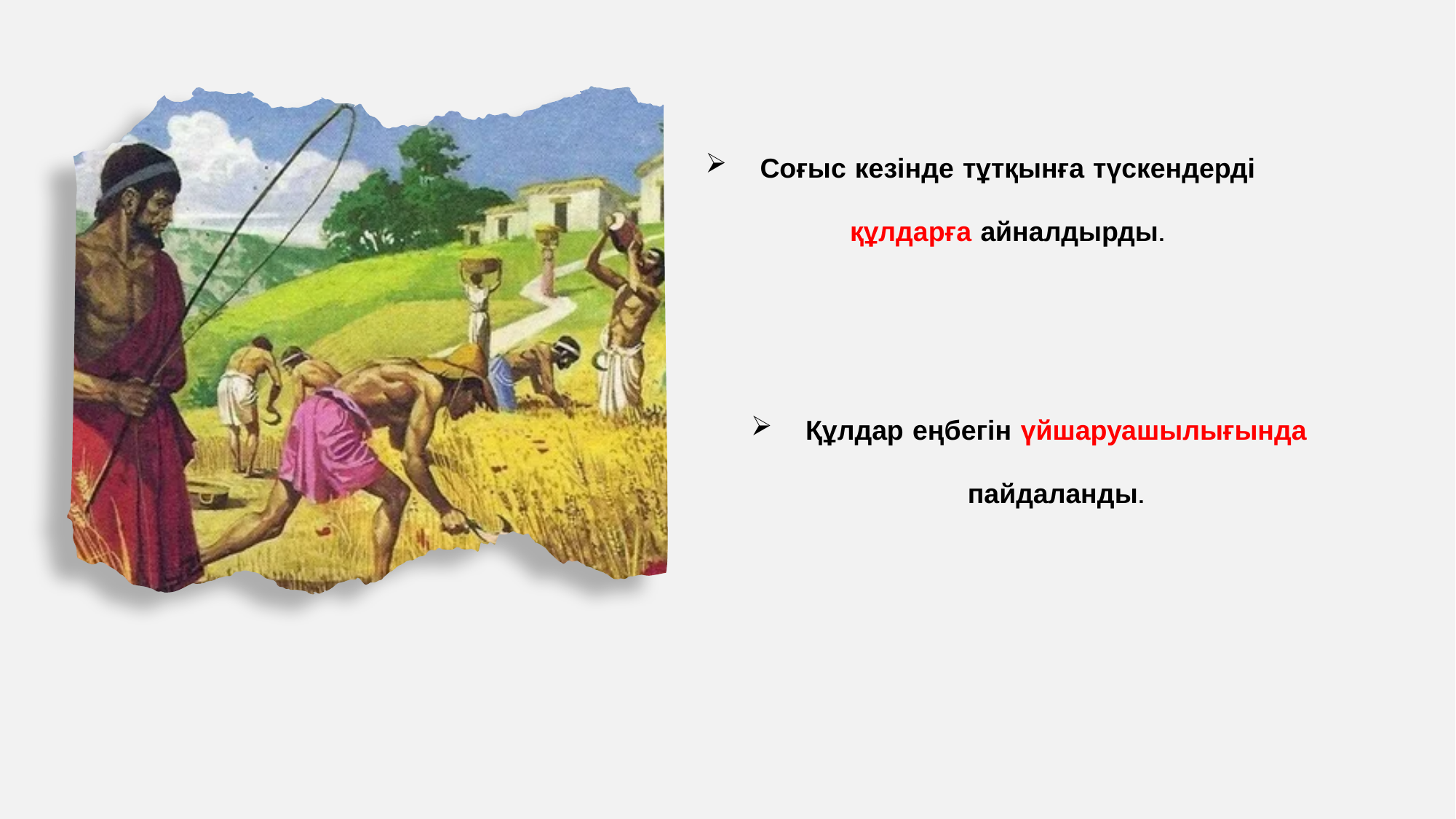

Соғыс кезінде тұтқынға түскендерді құлдарға айналдырды.
Құлдар еңбегін үйшаруашылығында пайдаланды.